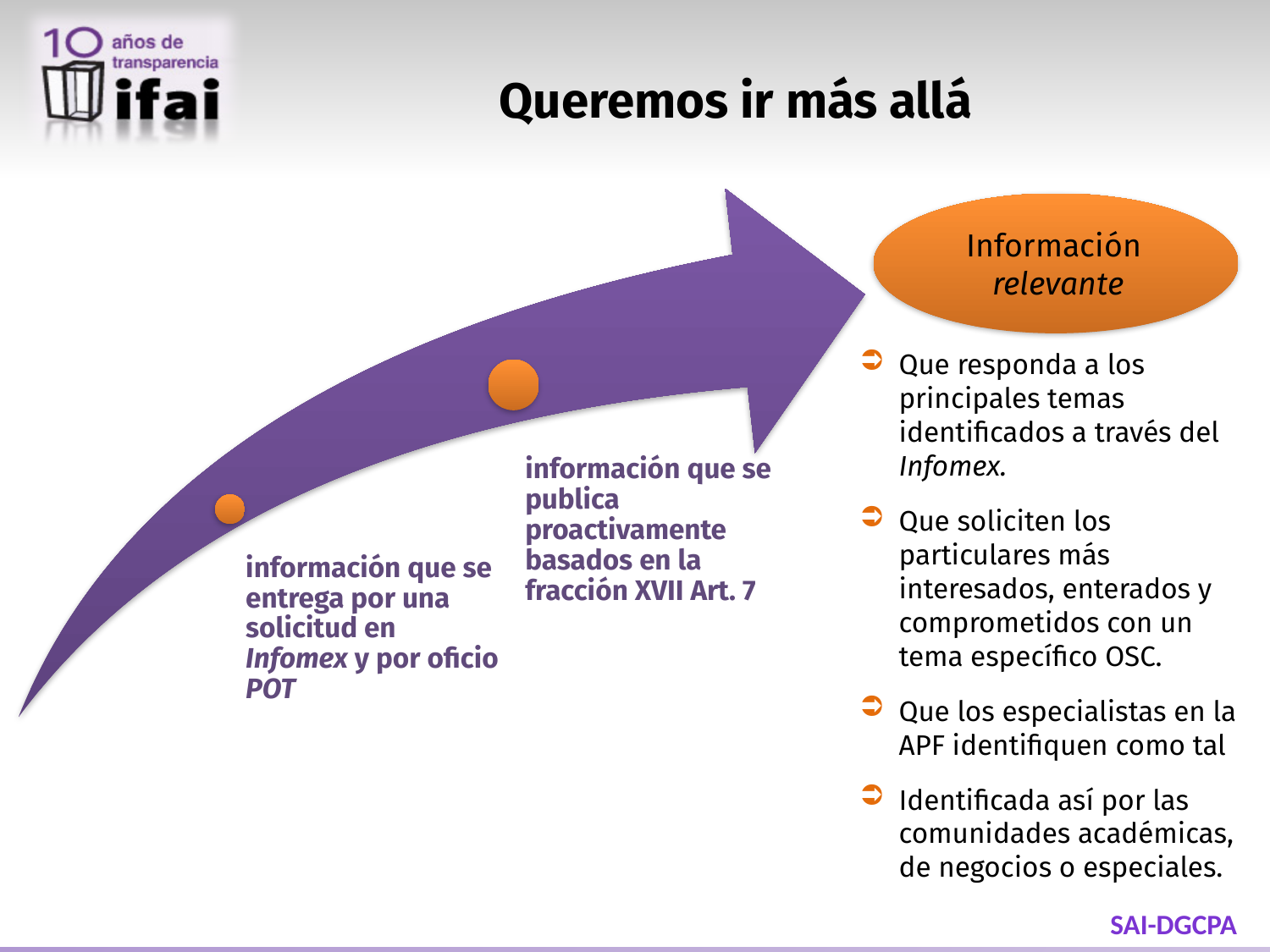

# Queremos ir más allá

información que se entrega por una solicitud en Infomex y por oficio POT

información que se publica proactivamente basados en la fracción XVII Art. 7

Información
relevante
Que responda a los principales temas identificados a través del Infomex.
Que soliciten los particulares más interesados, enterados y comprometidos con un tema específico OSC.
Que los especialistas en la APF identifiquen como tal
Identificada así por las comunidades académicas, de negocios o especiales.